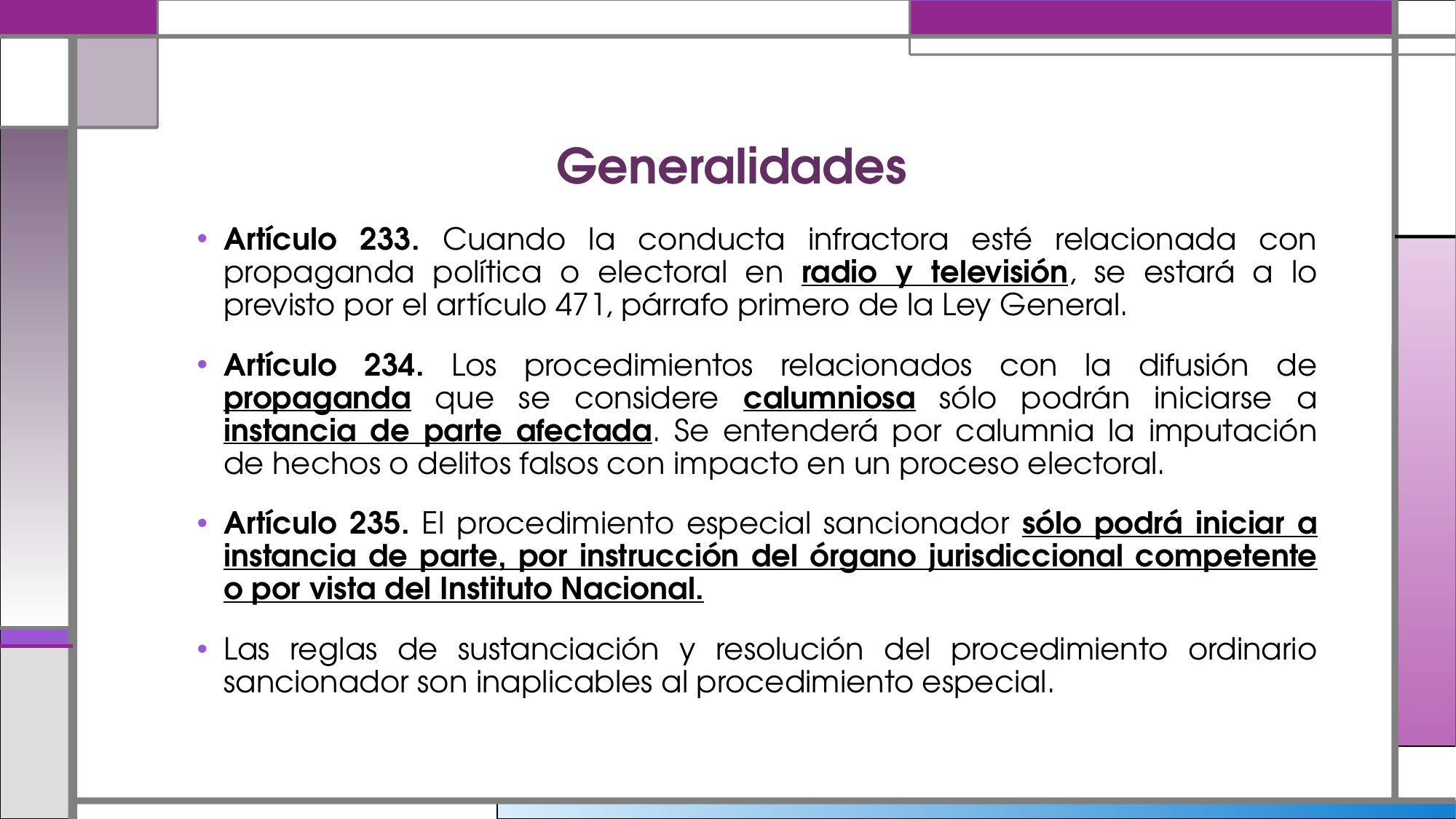

# Generalidades
Artículo 233. Cuando la conducta infractora esté relacionada con propaganda política o electoral en radio y televisión, se estará a lo previsto por el artículo 471, párrafo primero de la Ley General.
Artículo 234. Los procedimientos relacionados con la difusión de propaganda que se considere calumniosa sólo podrán iniciarse a instancia de parte afectada. Se entenderá por calumnia la imputación de hechos o delitos falsos con impacto en un proceso electoral.
Artículo 235. El procedimiento especial sancionador sólo podrá iniciar a instancia de parte, por instrucción del órgano jurisdiccional competente o por vista del Instituto Nacional.
Las reglas de sustanciación y resolución del procedimiento ordinario sancionador son inaplicables al procedimiento especial.